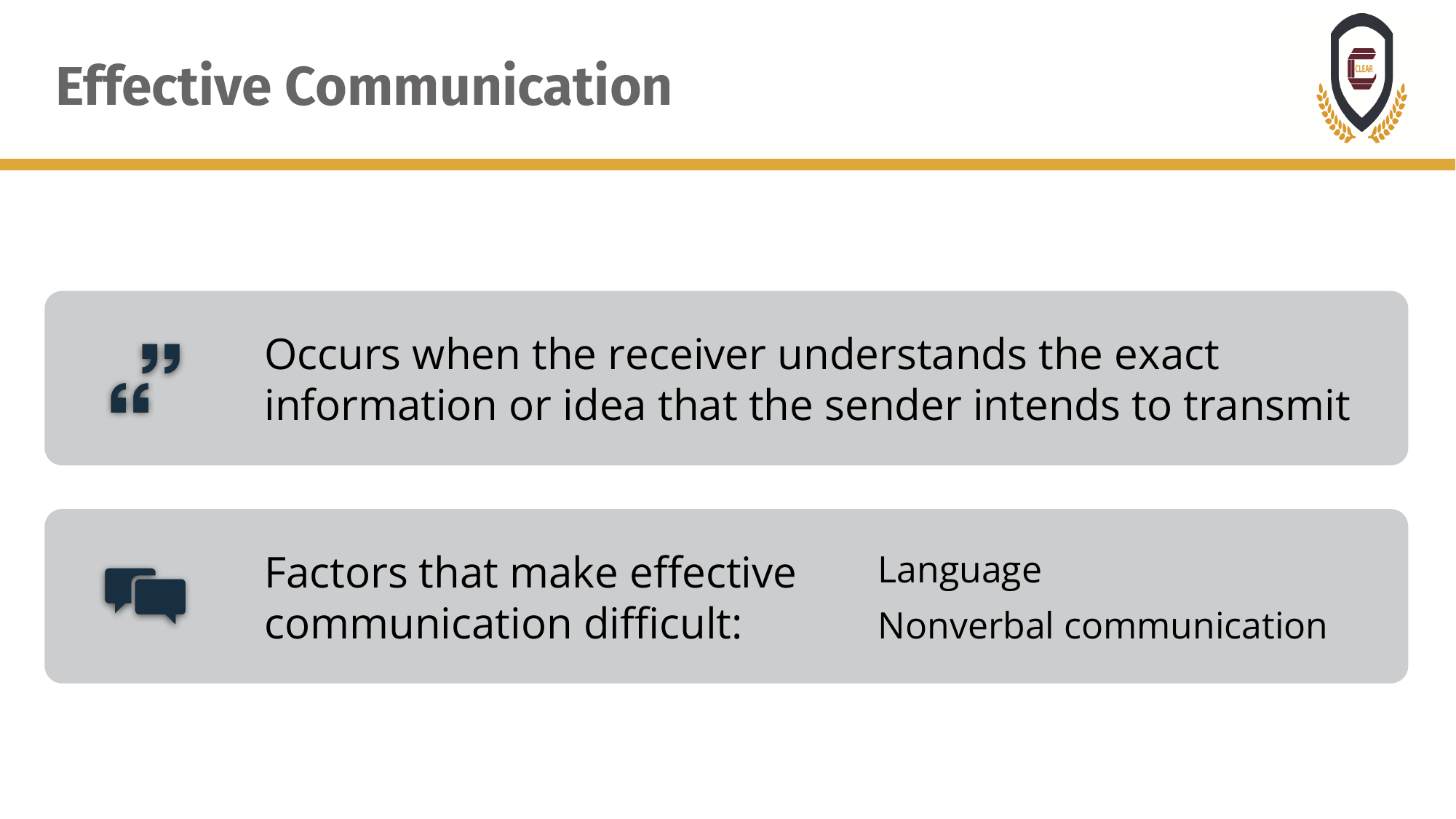

# Effective Communication
Occurs when the receiver understands the exact information or idea that the sender intends to transmit
Factors that make effective communication difficult:
Language
Nonverbal communication